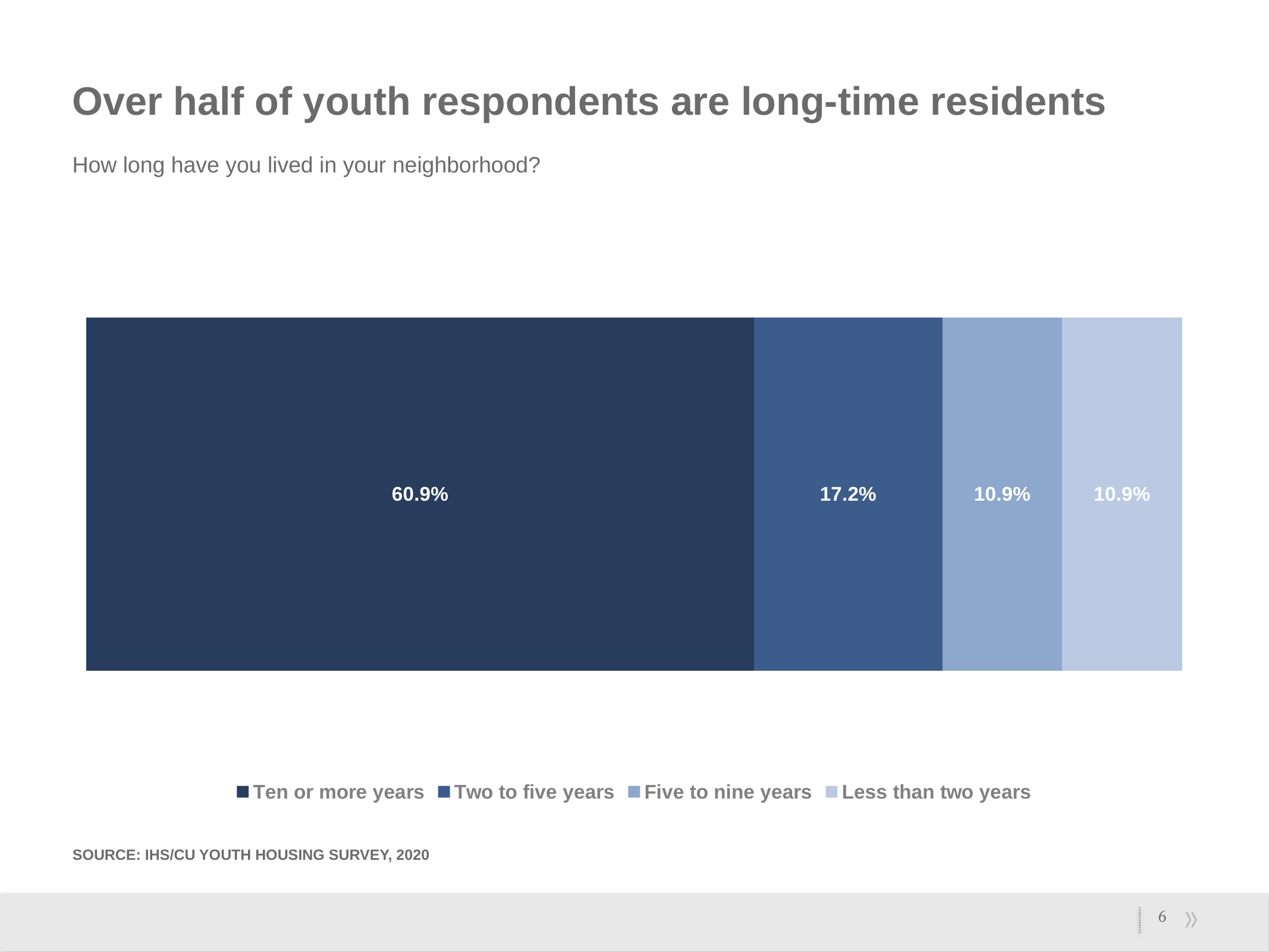

# Over half of youth respondents are long-time residents
How long have you lived in your neighborhood?

### Chart

| Category | Ten or more years | Two to five years | Five to nine years | Less than two years |
|---|---|---|---|---|
| Share | 0.609375 | 0.171875 | 0.109375 | 0.109375 |
Source: IHS/CU youth Housing Survey, 2020
6